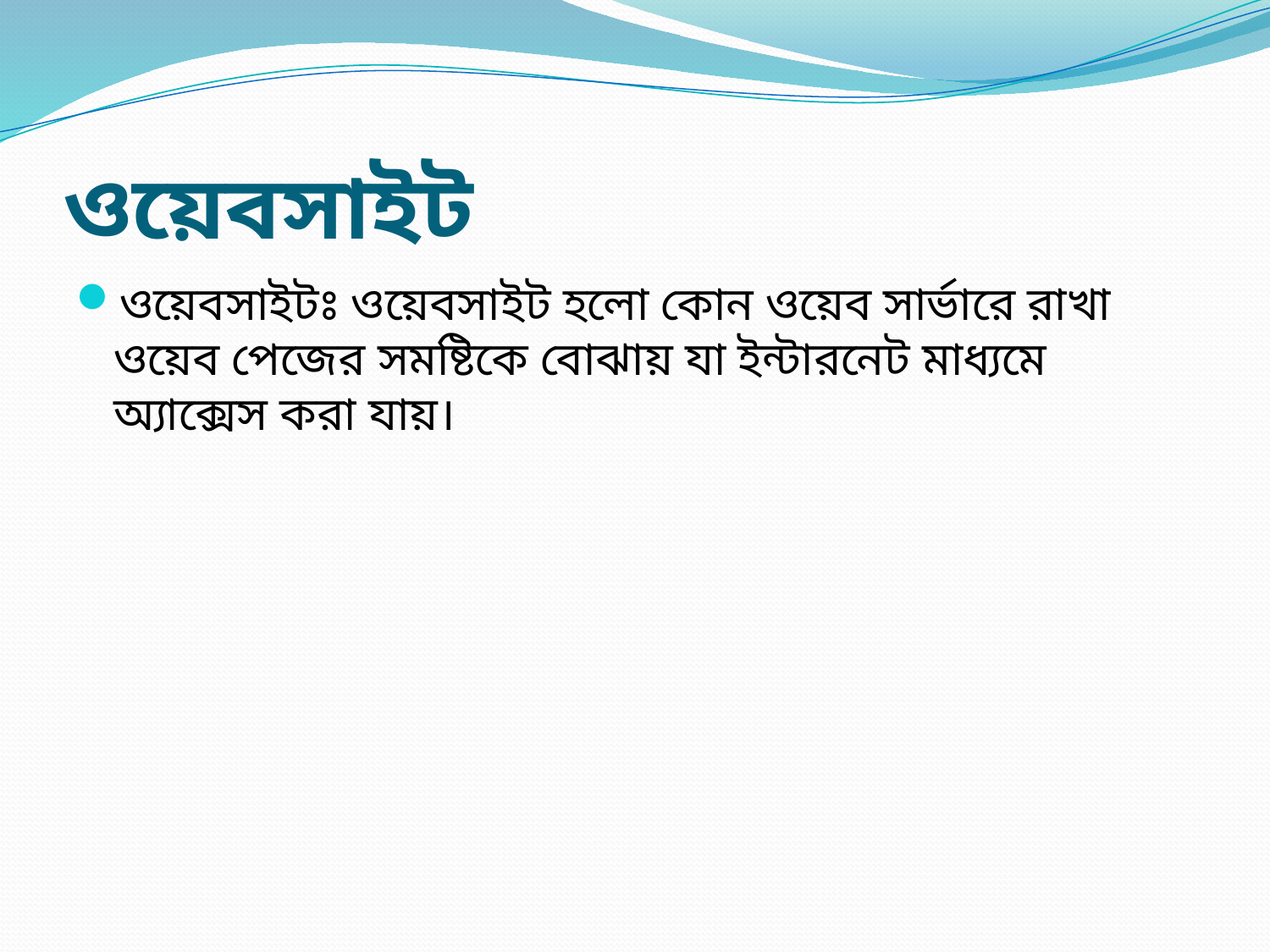

# ওয়েবসাইট
ওয়েবসাইটঃ ওয়েবসাইট হলো কোন ওয়েব সার্ভারে রাখা ওয়েব পেজের সমষ্টিকে বোঝায় যা ইন্টারনেট মাধ্যমে অ্যাক্সেস করা যায়।